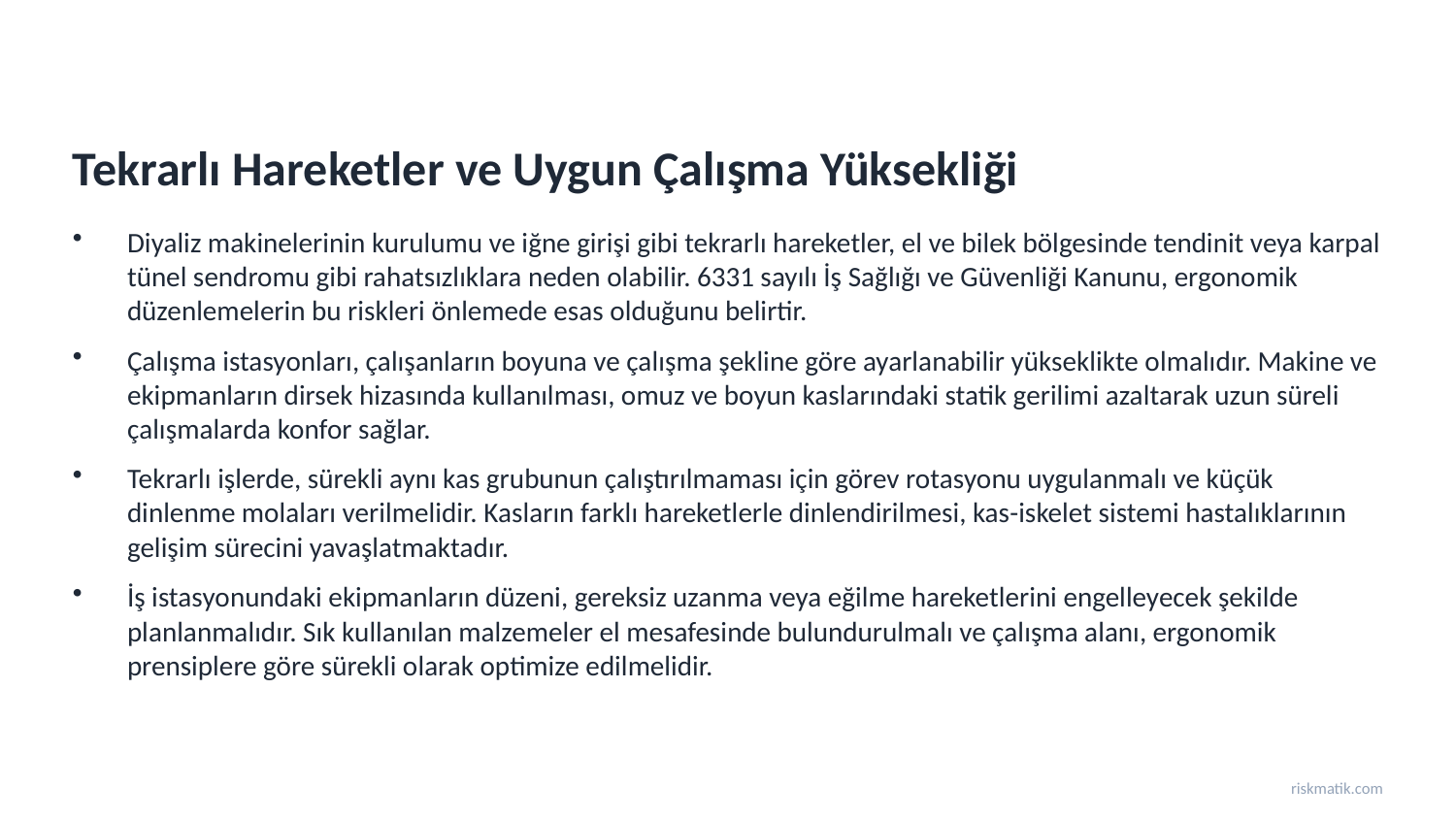

Tekrarlı Hareketler ve Uygun Çalışma Yüksekliği
Diyaliz makinelerinin kurulumu ve iğne girişi gibi tekrarlı hareketler, el ve bilek bölgesinde tendinit veya karpal tünel sendromu gibi rahatsızlıklara neden olabilir. 6331 sayılı İş Sağlığı ve Güvenliği Kanunu, ergonomik düzenlemelerin bu riskleri önlemede esas olduğunu belirtir.
Çalışma istasyonları, çalışanların boyuna ve çalışma şekline göre ayarlanabilir yükseklikte olmalıdır. Makine ve ekipmanların dirsek hizasında kullanılması, omuz ve boyun kaslarındaki statik gerilimi azaltarak uzun süreli çalışmalarda konfor sağlar.
Tekrarlı işlerde, sürekli aynı kas grubunun çalıştırılmaması için görev rotasyonu uygulanmalı ve küçük dinlenme molaları verilmelidir. Kasların farklı hareketlerle dinlendirilmesi, kas-iskelet sistemi hastalıklarının gelişim sürecini yavaşlatmaktadır.
İş istasyonundaki ekipmanların düzeni, gereksiz uzanma veya eğilme hareketlerini engelleyecek şekilde planlanmalıdır. Sık kullanılan malzemeler el mesafesinde bulundurulmalı ve çalışma alanı, ergonomik prensiplere göre sürekli olarak optimize edilmelidir.
riskmatik.com